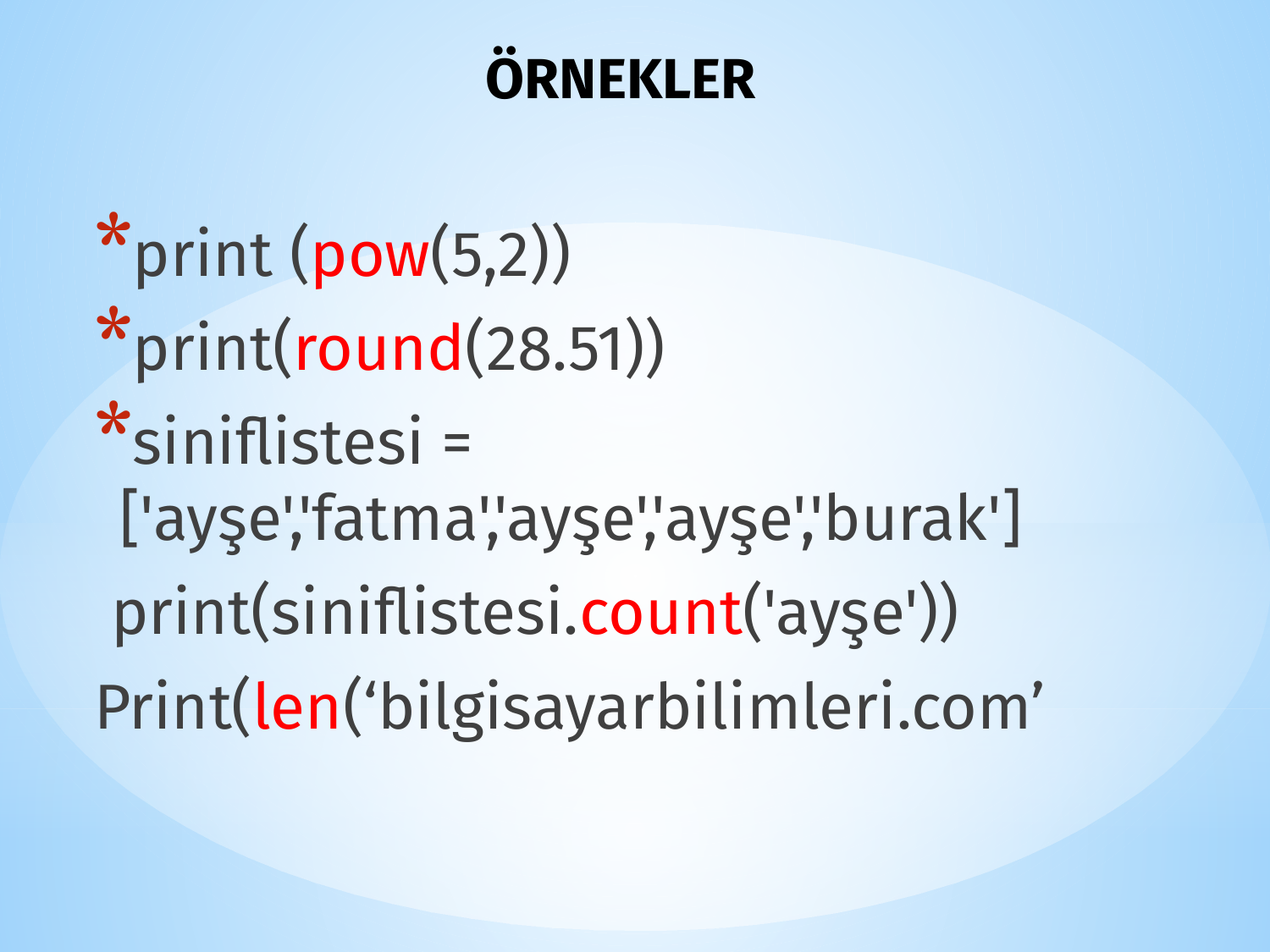

# ÖRNEKLER
print (pow(5,2))
print(round(28.51))
siniflistesi = ['ayşe','fatma','ayşe','ayşe','burak']
 print(siniflistesi.count('ayşe'))
Print(len(‘bilgisayarbilimleri.com’